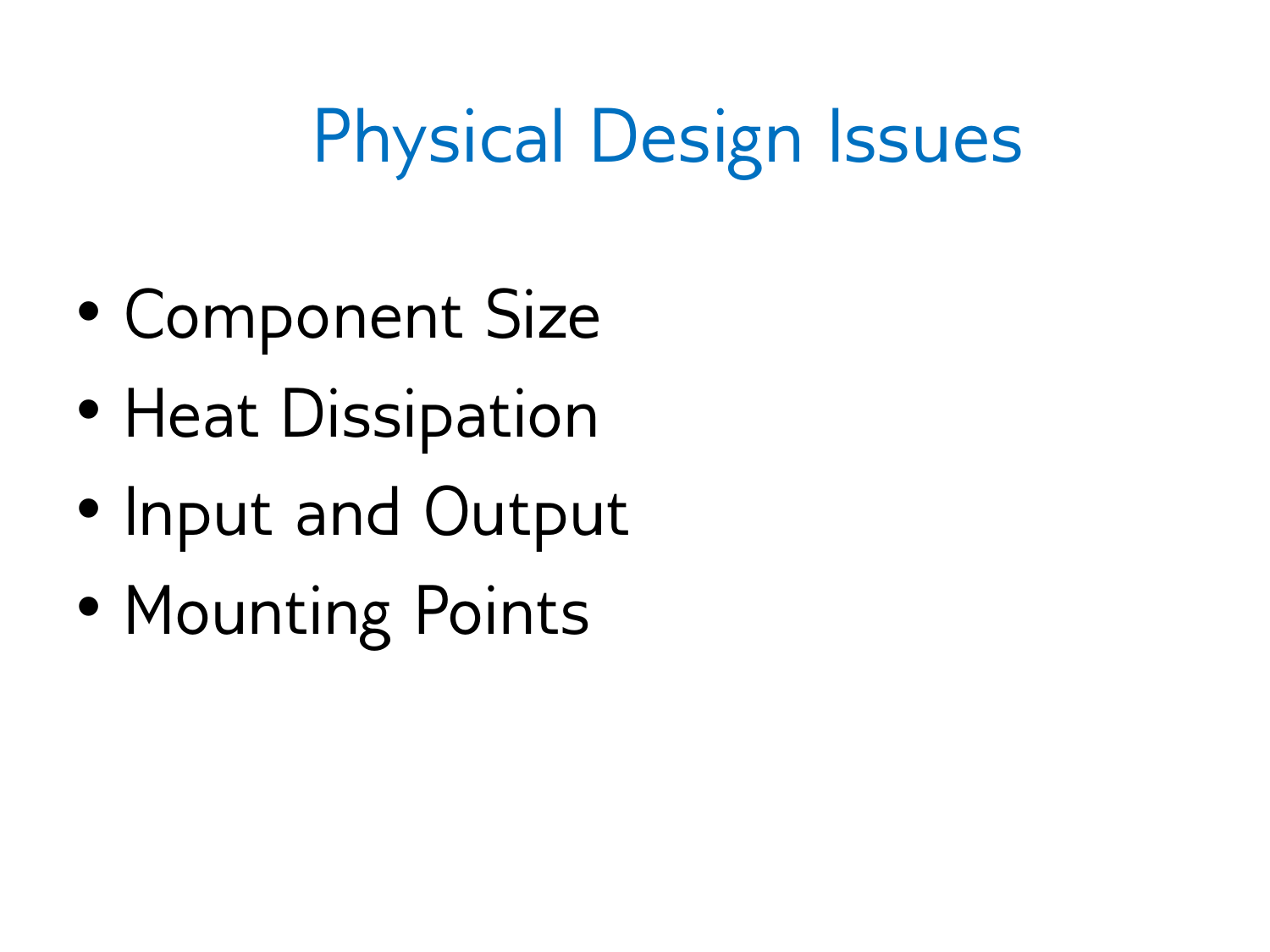

# Physical Design Issues
Component Size
Heat Dissipation
Input and Output
Mounting Points